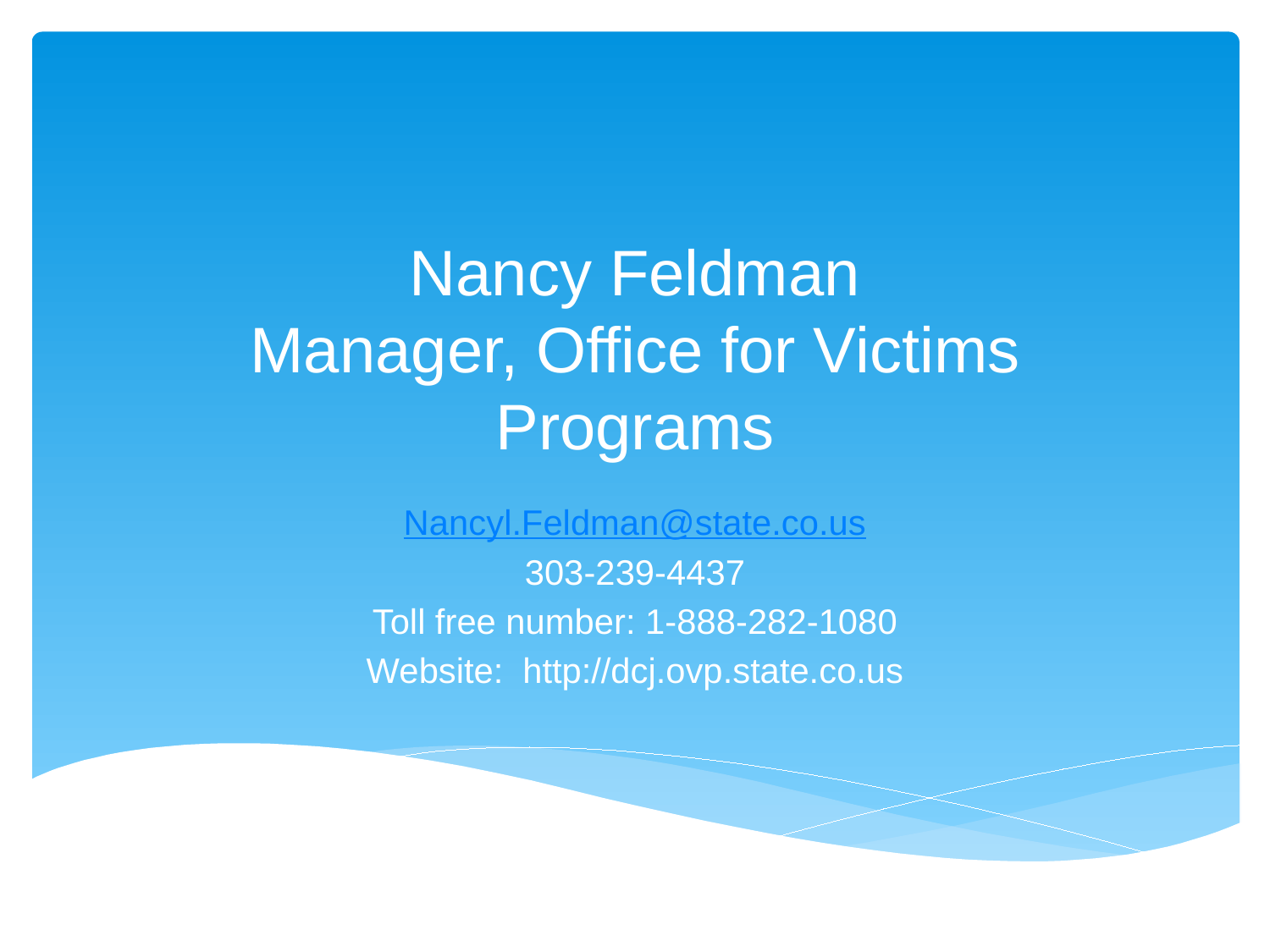

# Nancy Feldman Manager, Office for Victims Programs
Nancyl.Feldman@state.co.us
303-239-4437
Toll free number: 1-888-282-1080
Website:  http://dcj.ovp.state.co.us